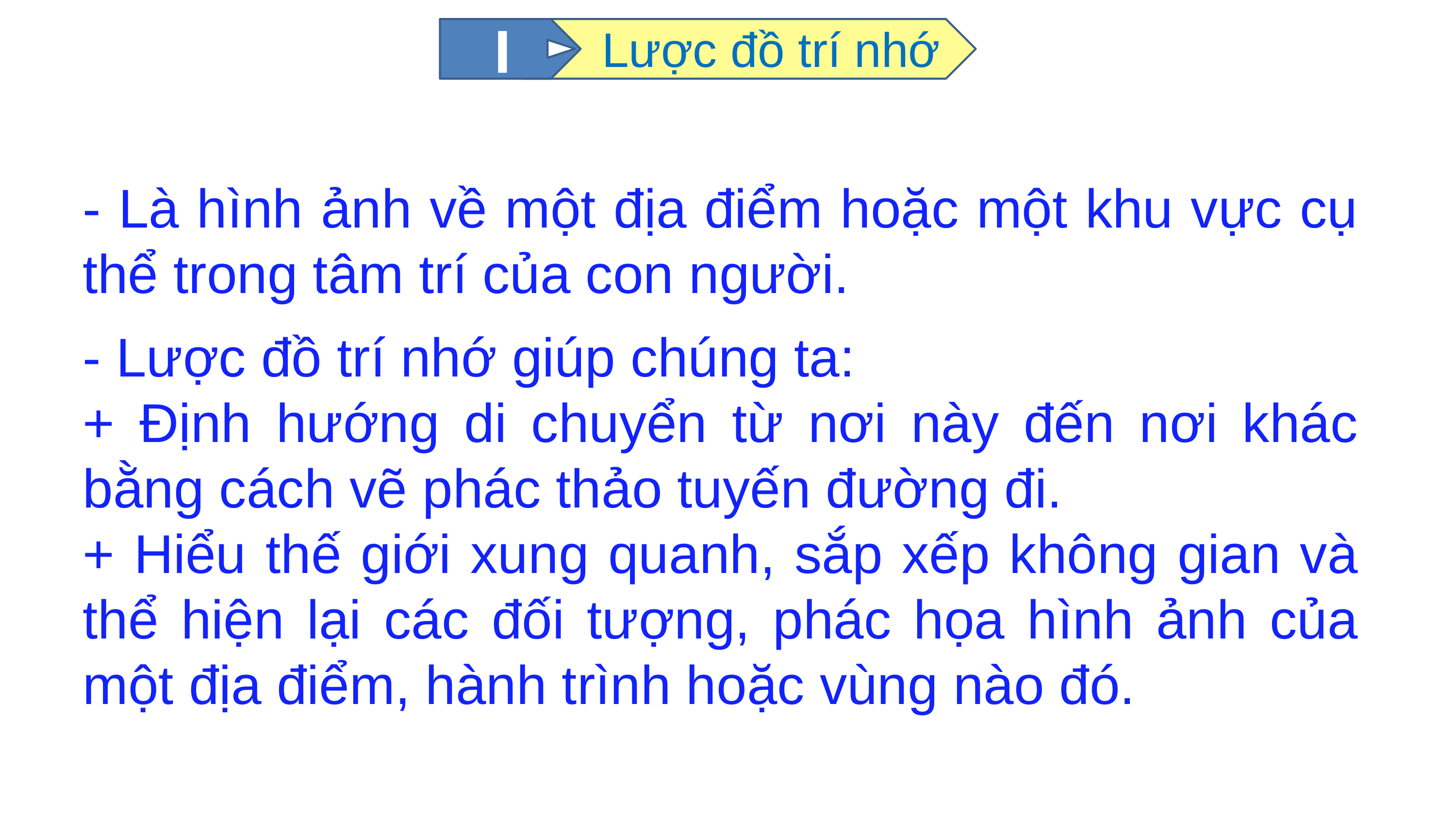

Lược đồ trí nhớ
I

- Là hình ảnh về một địa điểm hoặc một khu vực cụ thể trong tâm trí của con người.
- Lược đồ trí nhớ giúp chúng ta:
+ Định hướng di chuyển từ nơi này đến nơi khác bằng cách vẽ phác thảo tuyến đường đi.
+ Hiểu thế giới xung quanh, sắp xếp không gian và thể hiện lại các đối tượng, phác họa hình ảnh của một địa điểm, hành trình hoặc vùng nào đó.